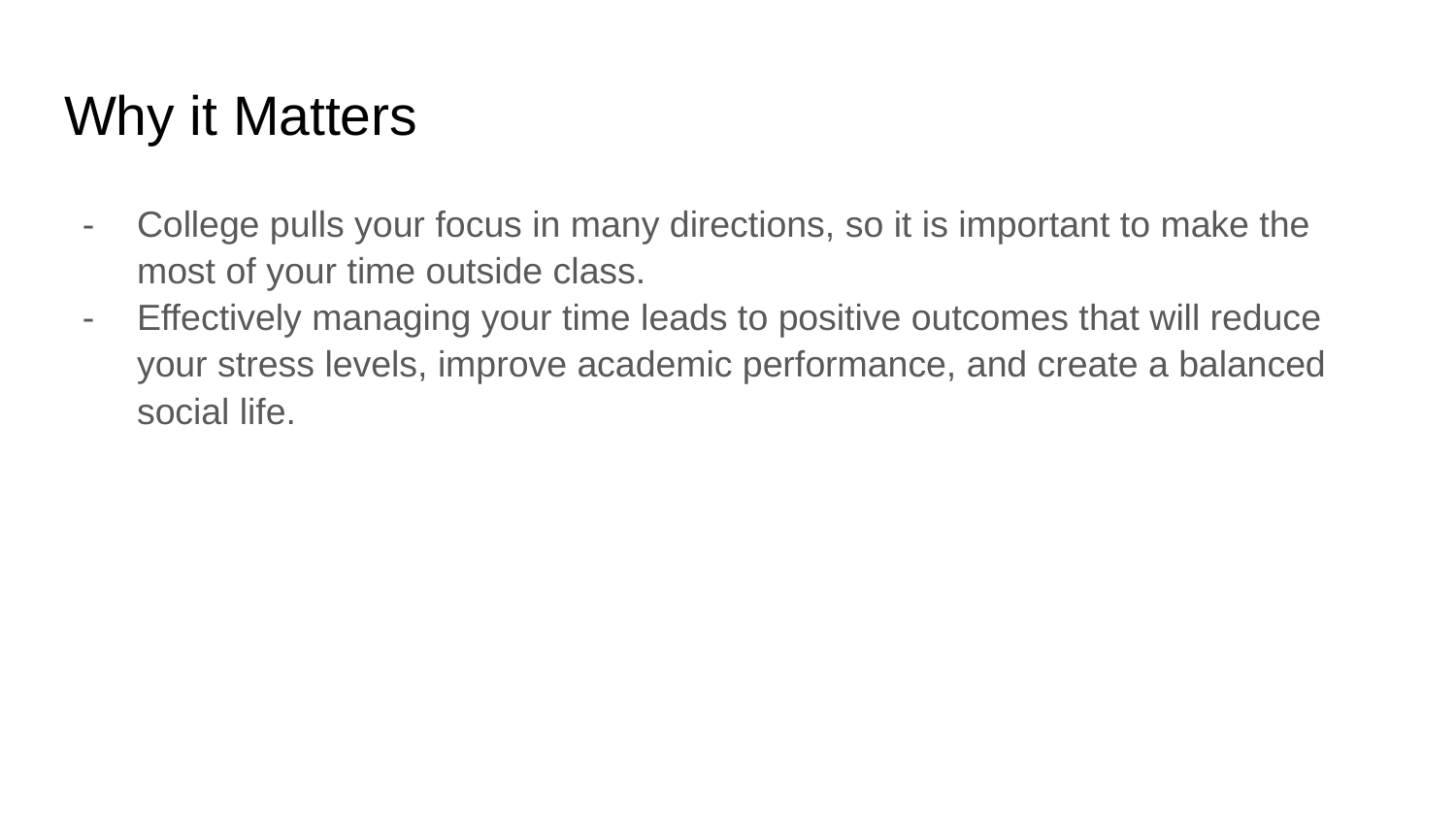

# Why it Matters
College pulls your focus in many directions, so it is important to make the most of your time outside class.
Effectively managing your time leads to positive outcomes that will reduce your stress levels, improve academic performance, and create a balanced social life.